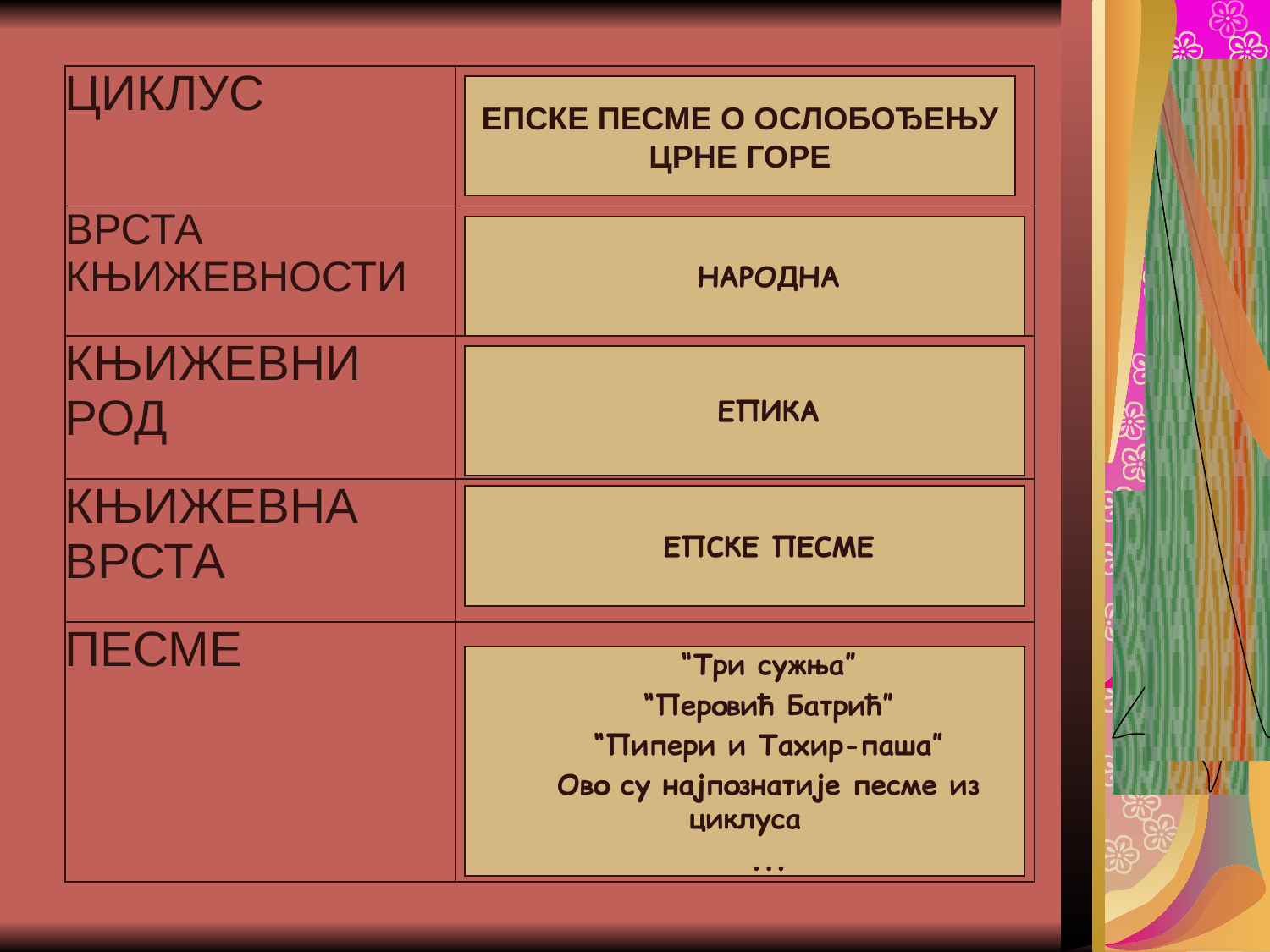

#
| ЦИКЛУС |  |
| --- | --- |
| ВРСТА КЊИЖЕВНОСТИ |  |
| КЊИЖЕВНИ РОД |  |
| КЊИЖЕВНА ВРСТА |  |
| ПЕСМЕ |  |
ЕПСКЕ ПЕСМЕ О ОСЛОБОЂЕЊУ
ЦРНЕ ГОРЕ
НАРОДНА
ЕПИКА
ЕПСКЕ ПЕСМЕ
“Три сужња”
“Перовић Батрић”
“Пипери и Тахир-паша”
Ово су најпознатије песме из циклуса
...